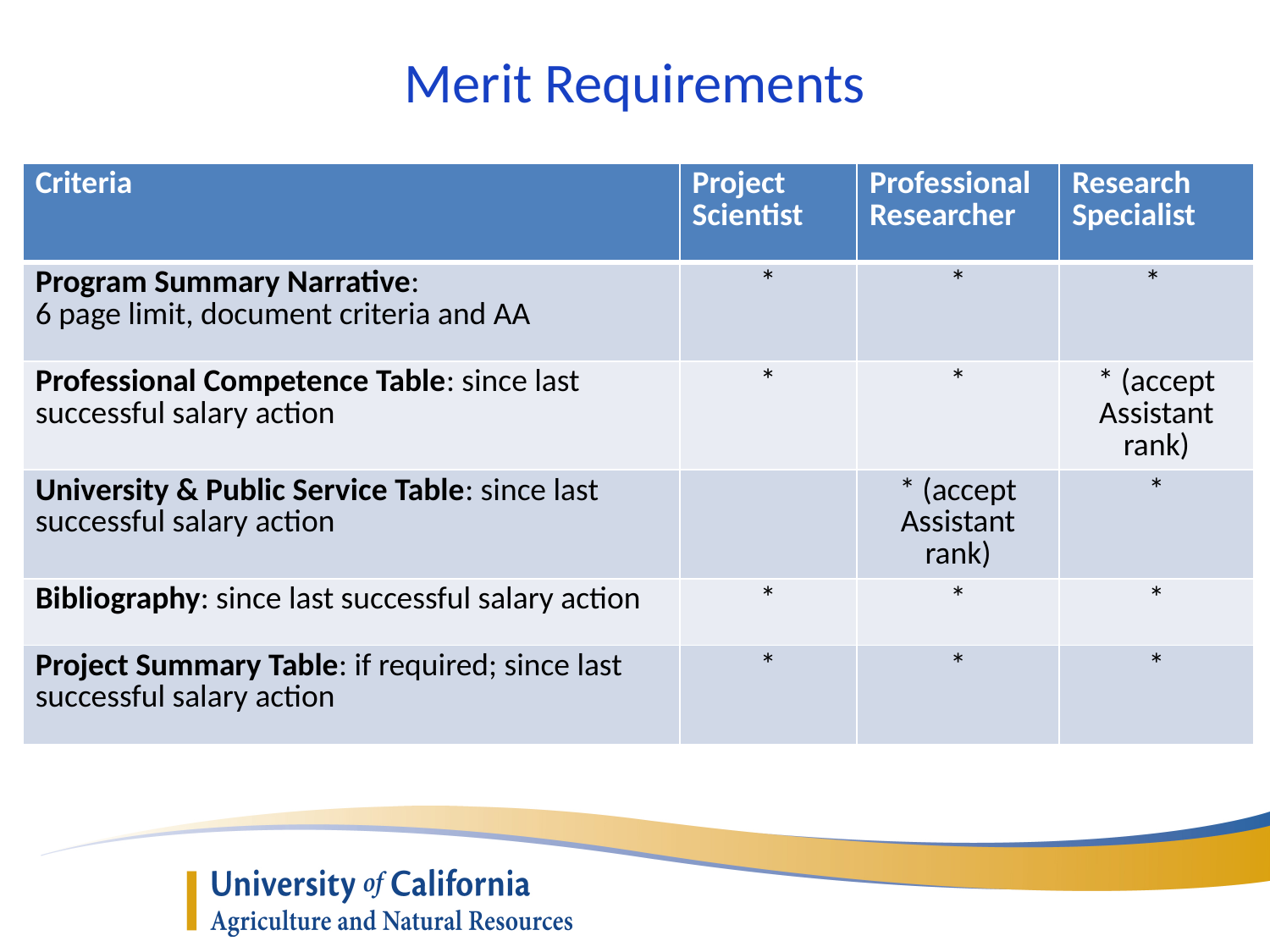

# Merit Requirements
| Criteria | Project Scientist | Professional Researcher | Research Specialist |
| --- | --- | --- | --- |
| Program Summary Narrative: 6 page limit, document criteria and AA | \* | \* | \* |
| Professional Competence Table: since last successful salary action | \* | \* | \* (accept Assistant rank) |
| University & Public Service Table: since last successful salary action |  | \* (accept Assistant rank) | \* |
| Bibliography: since last successful salary action | \* | \* | \* |
| Project Summary Table: if required; since last successful salary action | \* | \* | \* |